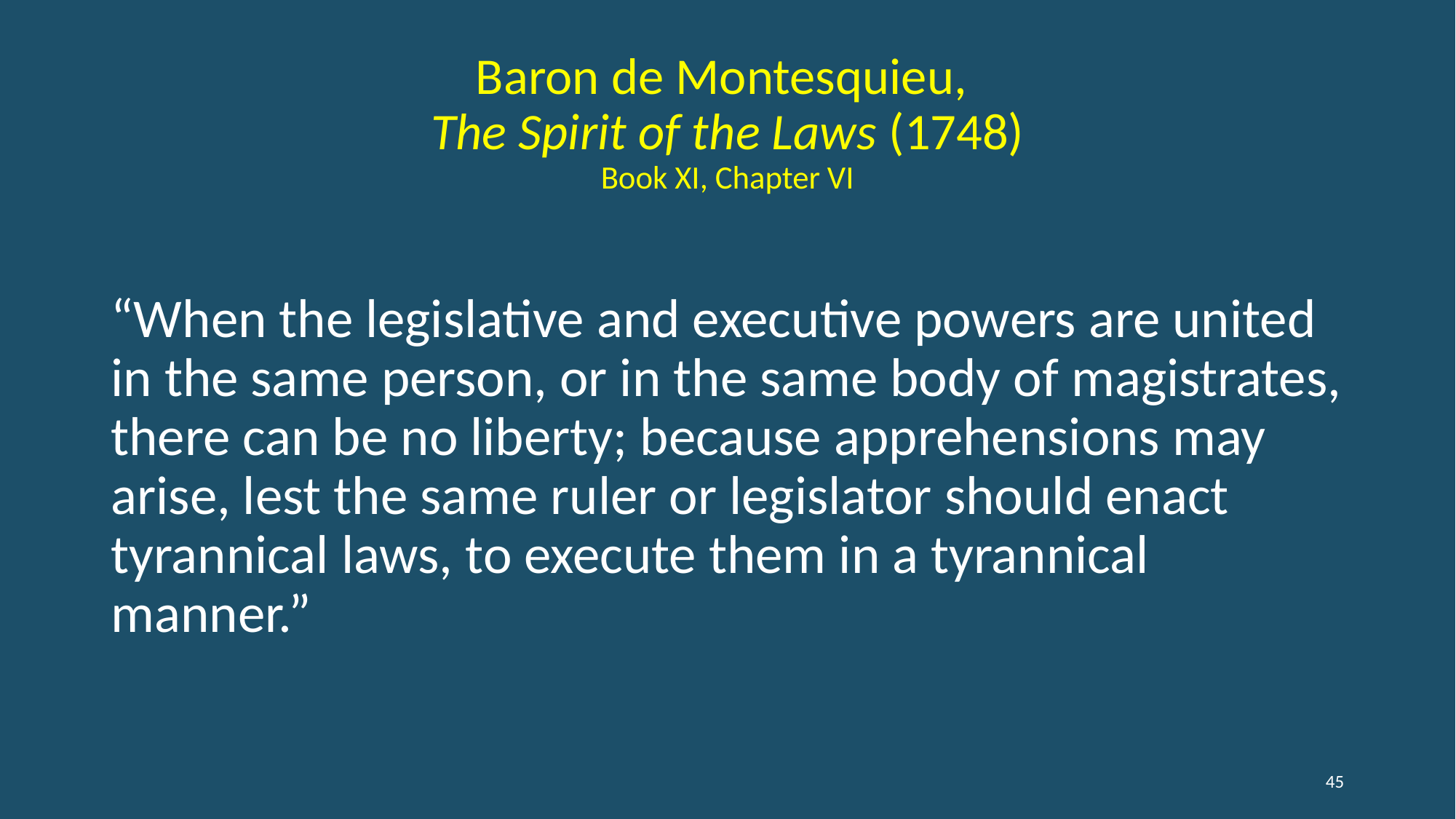

# Baron de Montesquieu, The Spirit of the Laws (1748) Book XI, Chapter VI
“When the legislative and executive powers are united in the same person, or in the same body of magistrates, there can be no liberty; because apprehensions may arise, lest the same ruler or legislator should enact tyrannical laws, to execute them in a tyrannical manner.”

45